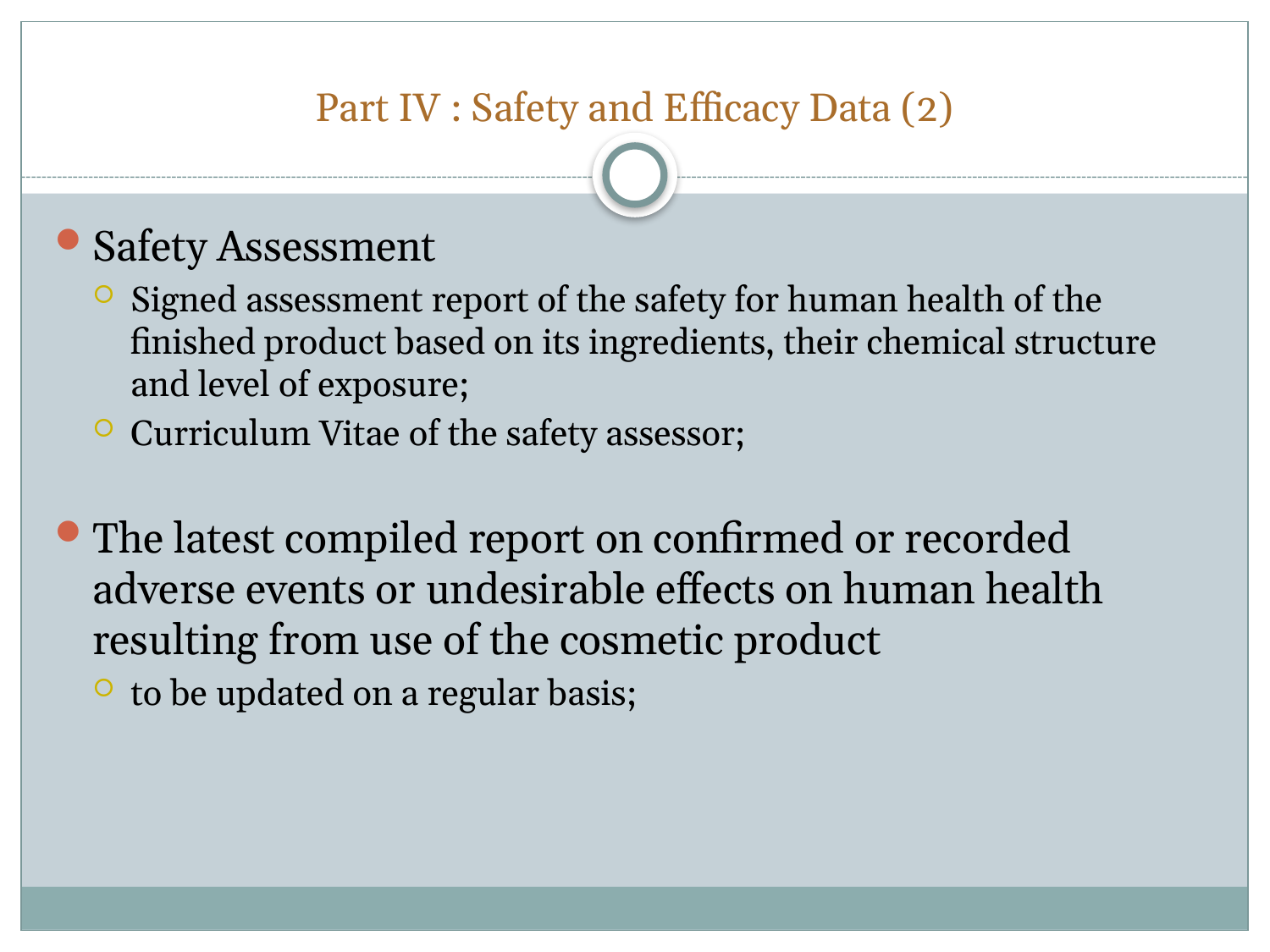

# Part IV : Safety and Efficacy Data (2)
Safety Assessment
Signed assessment report of the safety for human health of the finished product based on its ingredients, their chemical structure and level of exposure;
Curriculum Vitae of the safety assessor;

The latest compiled report on confirmed or recorded adverse events or undesirable effects on human health resulting from use of the cosmetic product
to be updated on a regular basis;